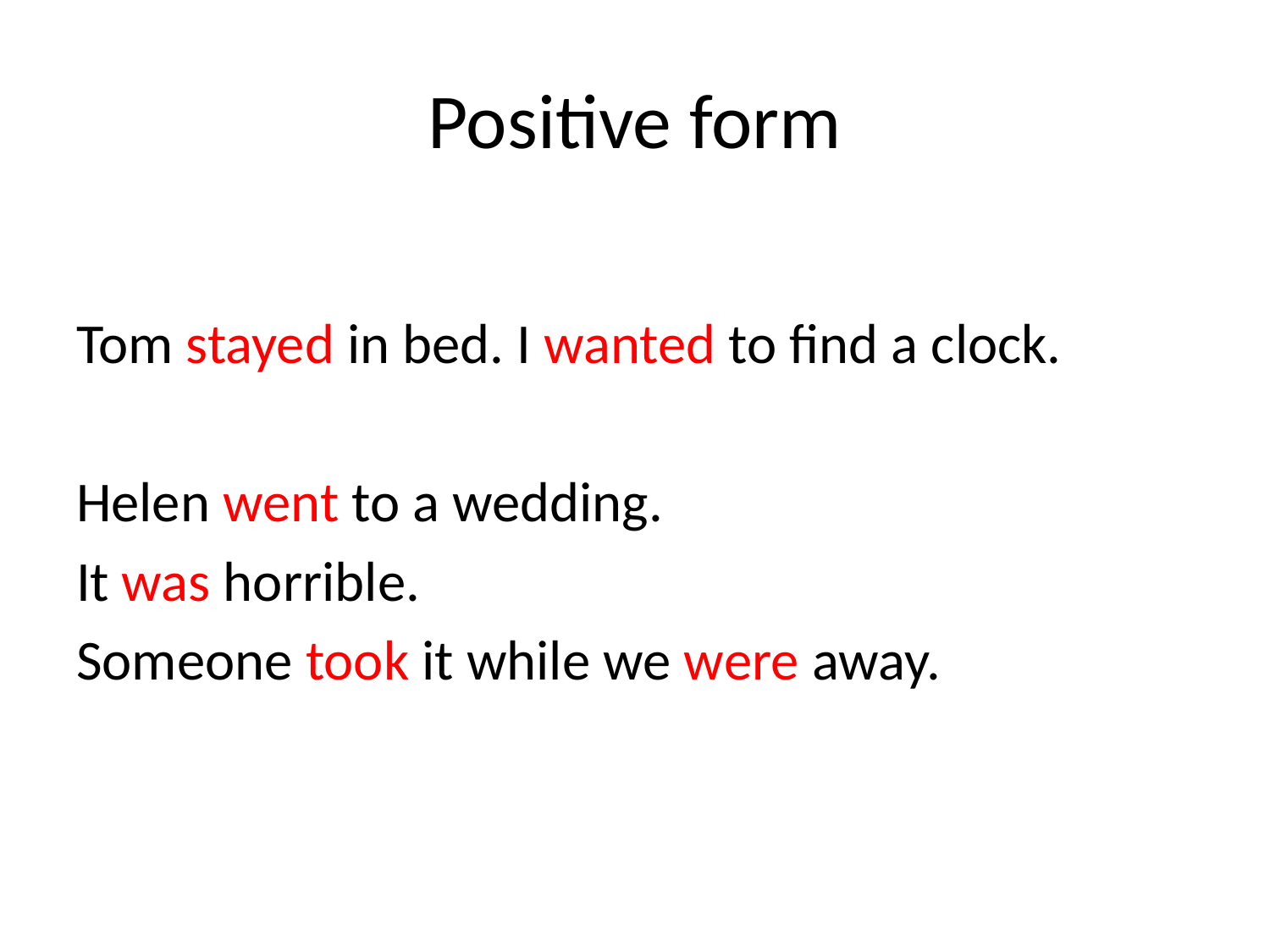

# Positive form

Tom stayed in bed. I wanted to find a clock.

Helen went to a wedding.
It was horrible.
Someone took it while we were away.